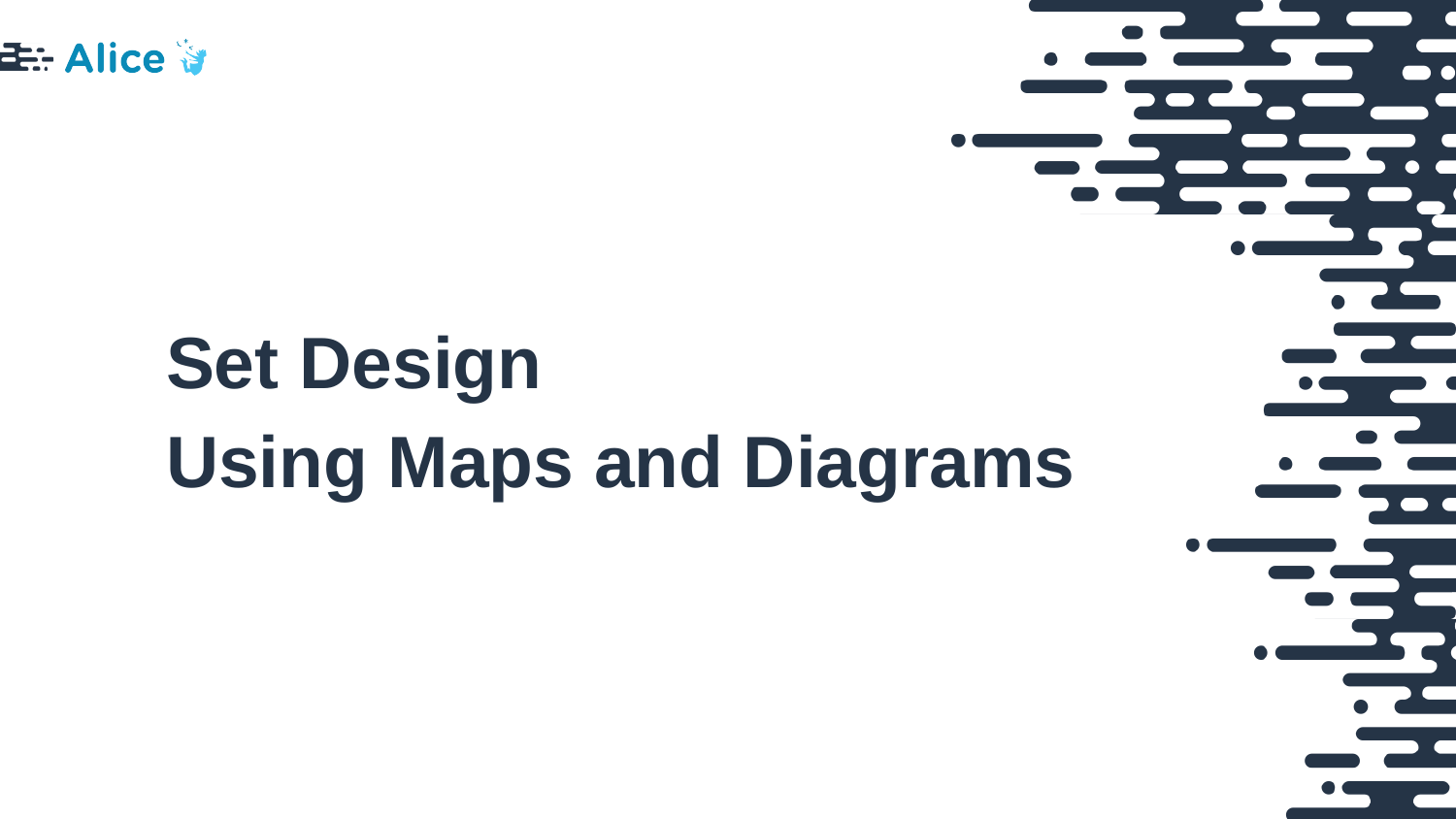

Set Design
# Using Maps and Diagrams